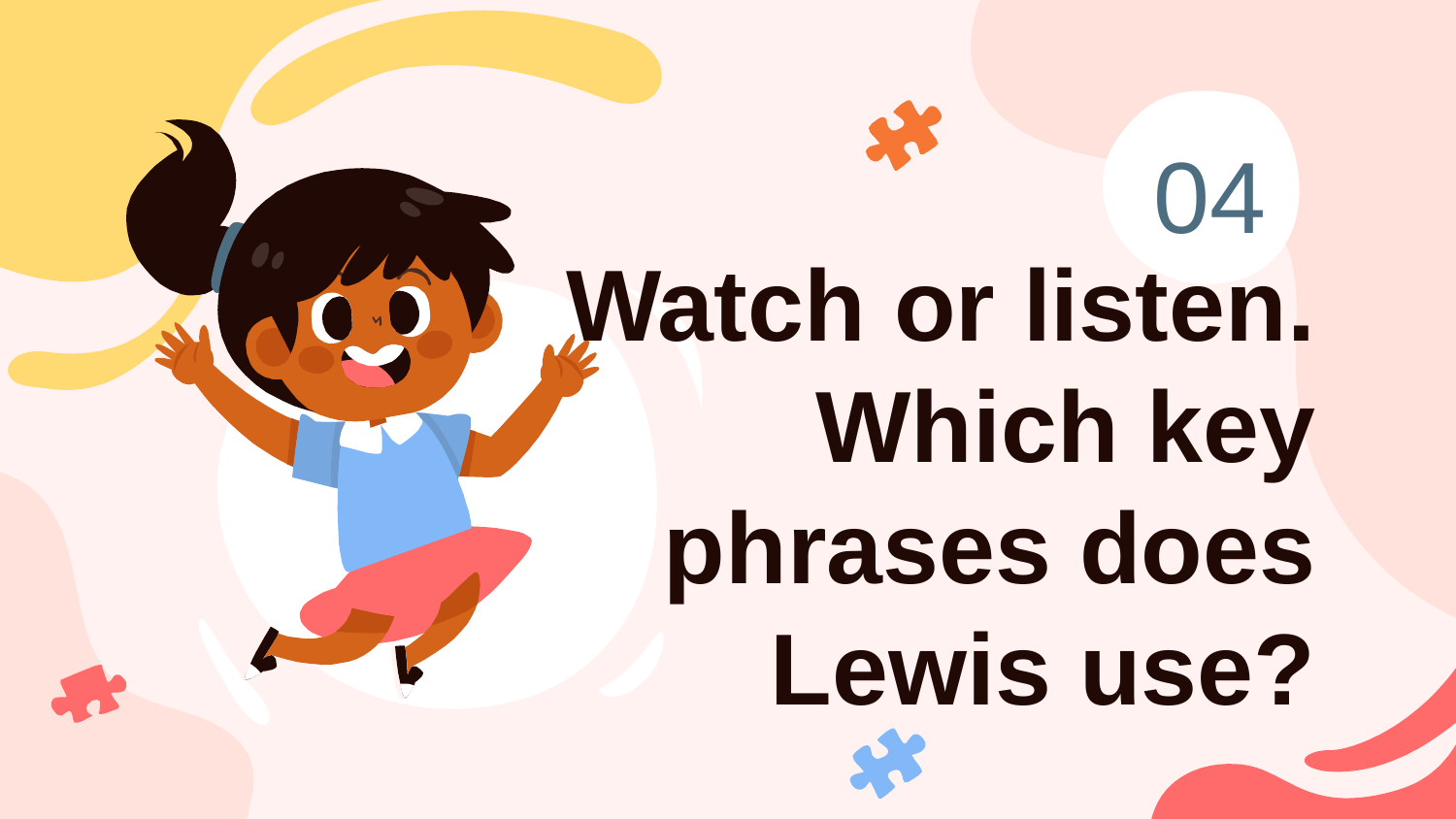

04

# Watch or listen. Which key phrases does Lewis use?